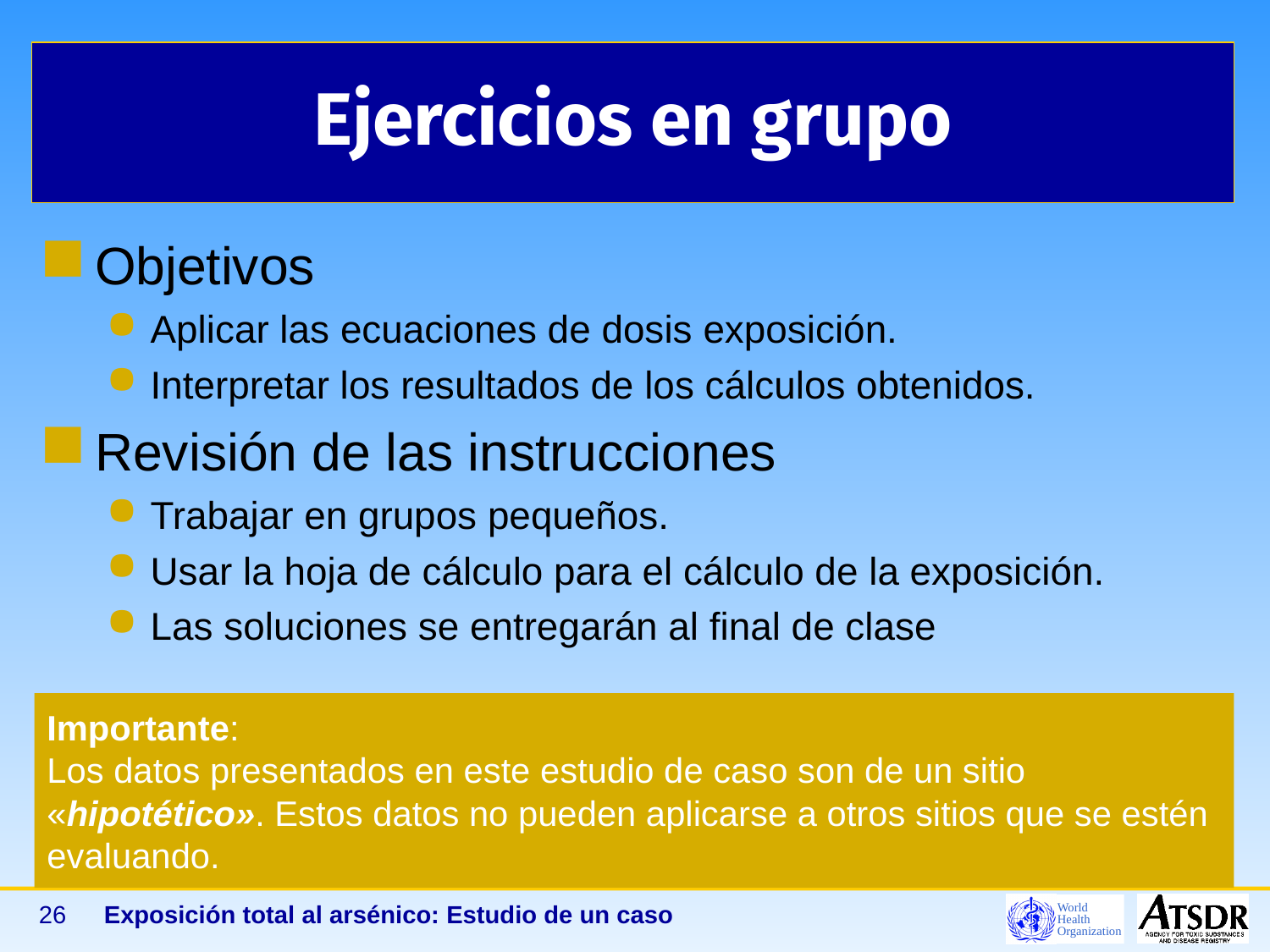

# Ejercicios en grupo
Objetivos
Aplicar las ecuaciones de dosis exposición.
Interpretar los resultados de los cálculos obtenidos.
Revisión de las instrucciones
Trabajar en grupos pequeños.
Usar la hoja de cálculo para el cálculo de la exposición.
Las soluciones se entregarán al final de clase
Importante:
Los datos presentados en este estudio de caso son de un sitio «hipotético». Estos datos no pueden aplicarse a otros sitios que se estén evaluando.
26
Exposición total al arsénico: Estudio de un caso